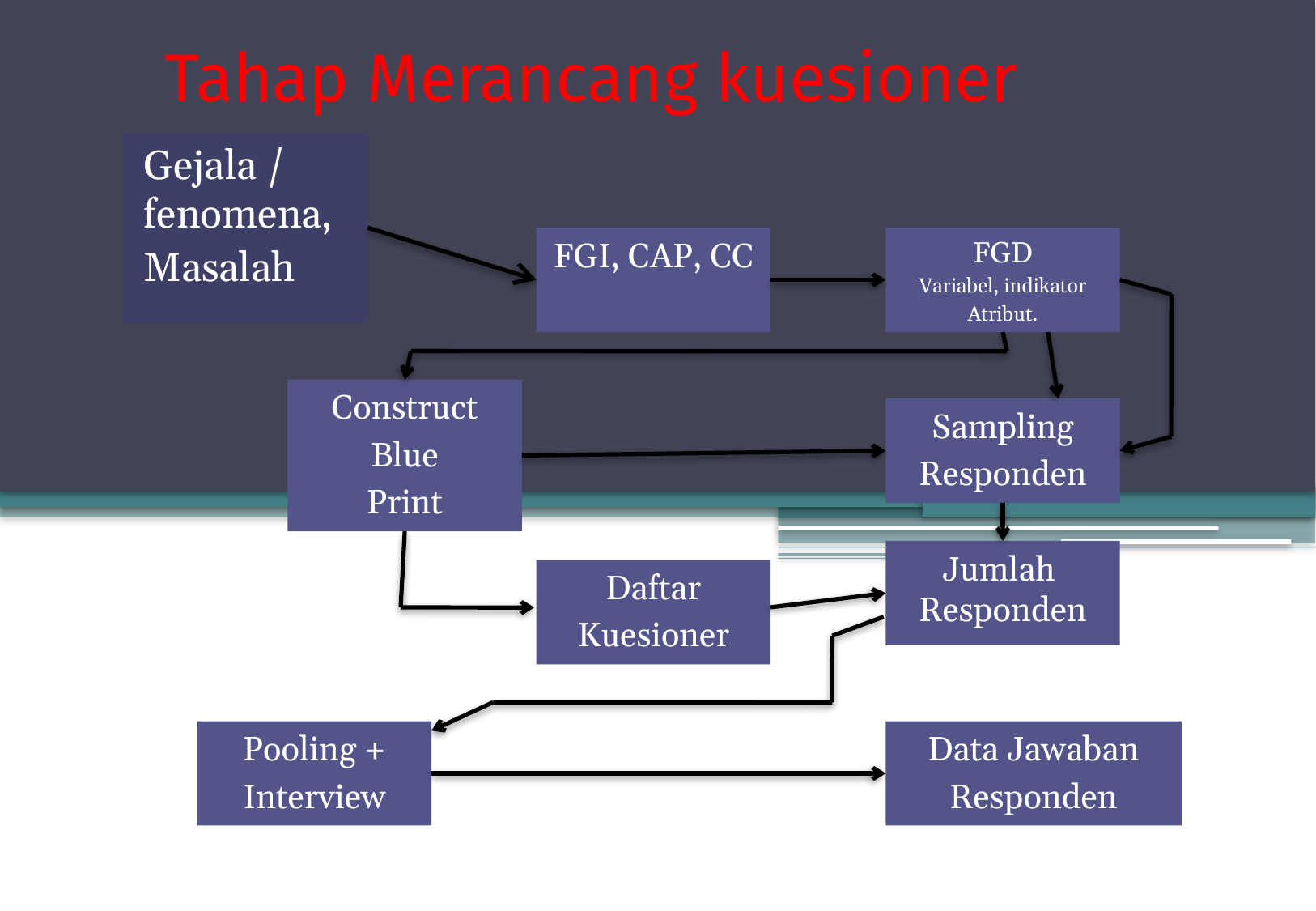

# Tahap Merancang kuesioner
Gejala / fenomena,
Masalah
FGI, CAP, CC

FGD
Variabel, indikator
Atribut.
Construct
Blue
Print

Sampling
Responden
Jumlah  Responden
Daftar
Kuesioner
Pooling +
Interview
Data Jawaban
Responden